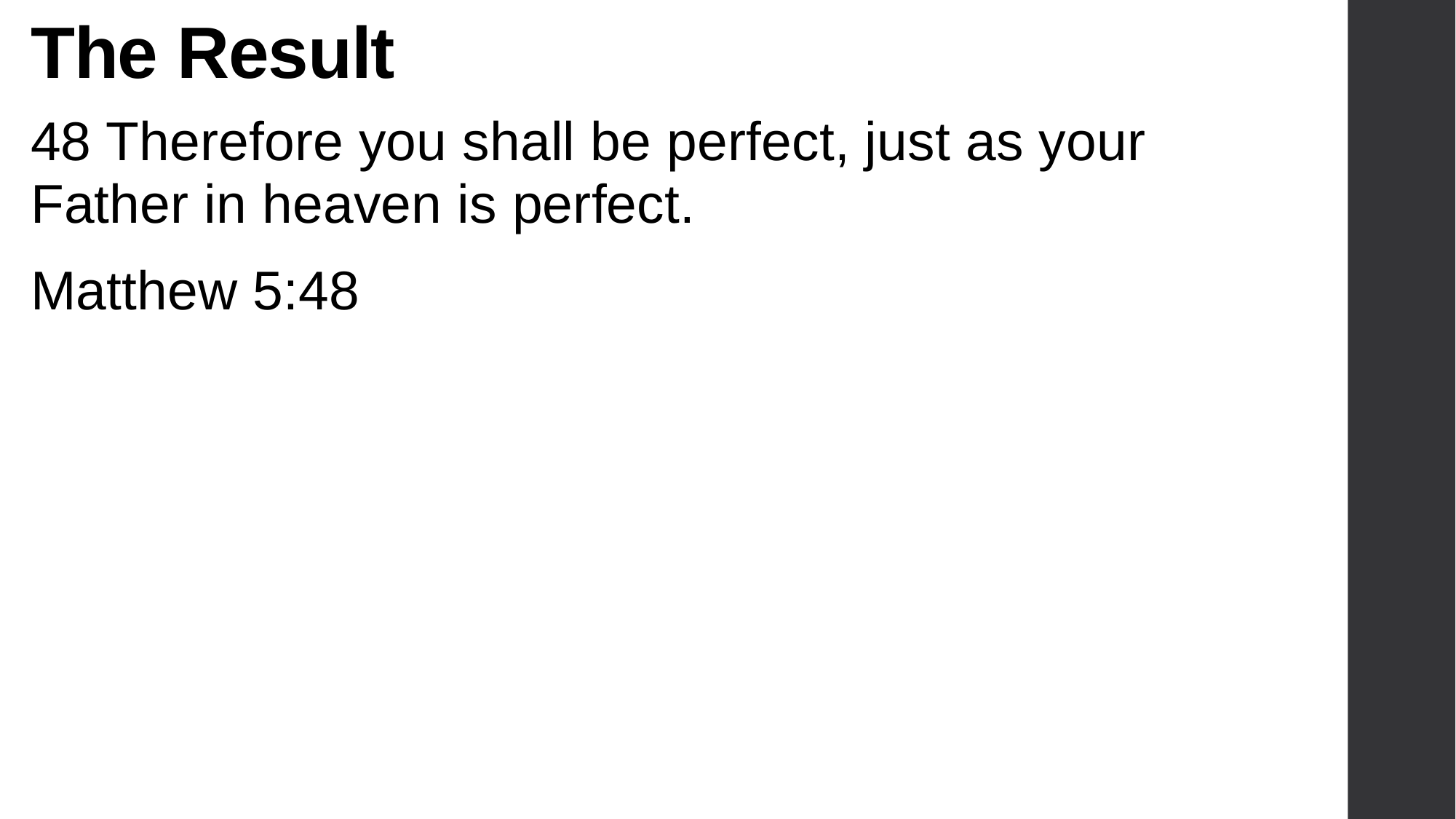

# The Result
48 Therefore you shall be perfect, just as your Father in heaven is perfect.
Matthew 5:48